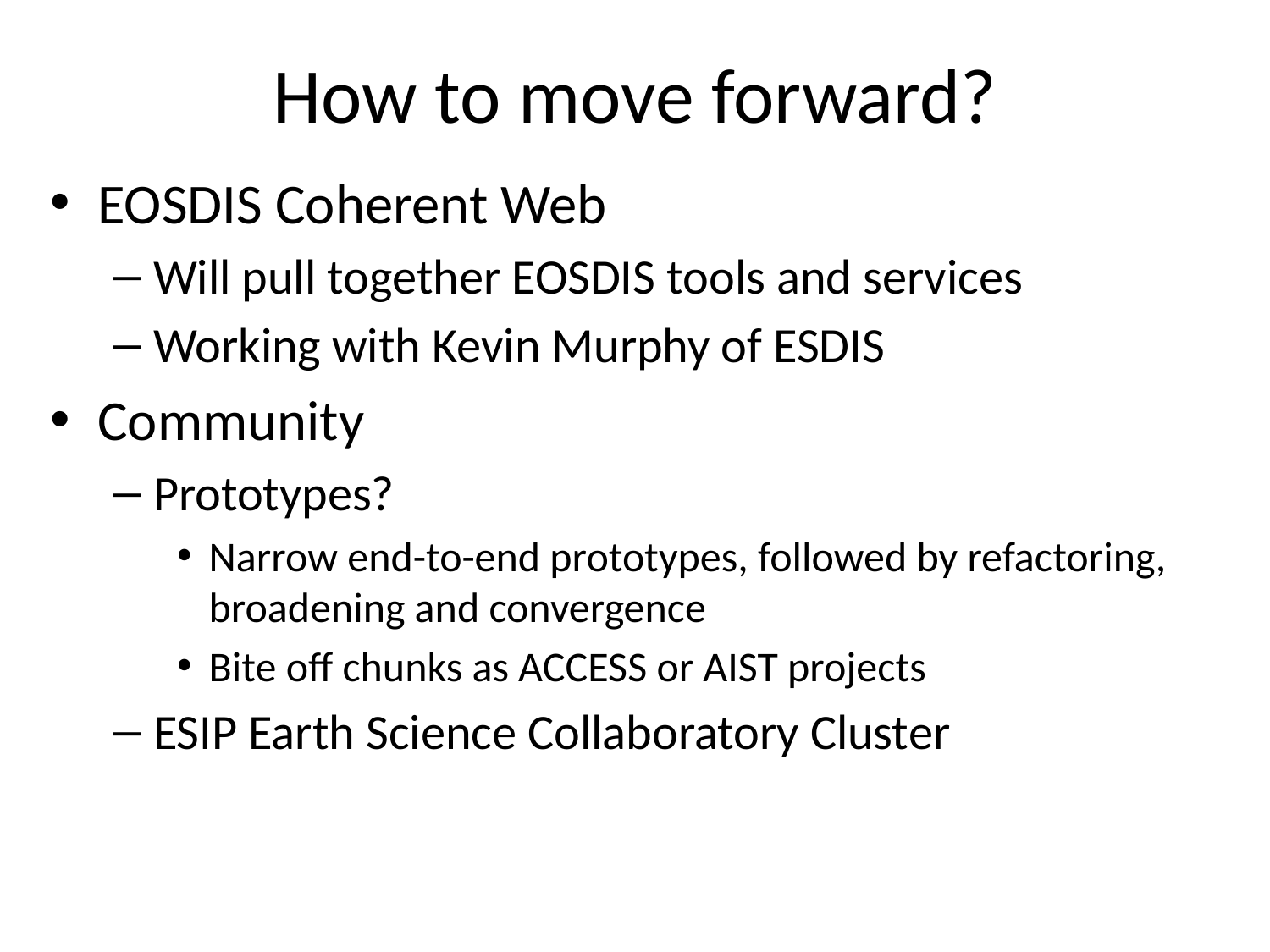

# How to move forward?
EOSDIS Coherent Web
Will pull together EOSDIS tools and services
Working with Kevin Murphy of ESDIS
Community
Prototypes?
Narrow end-to-end prototypes, followed by refactoring, broadening and convergence
Bite off chunks as ACCESS or AIST projects
ESIP Earth Science Collaboratory Cluster